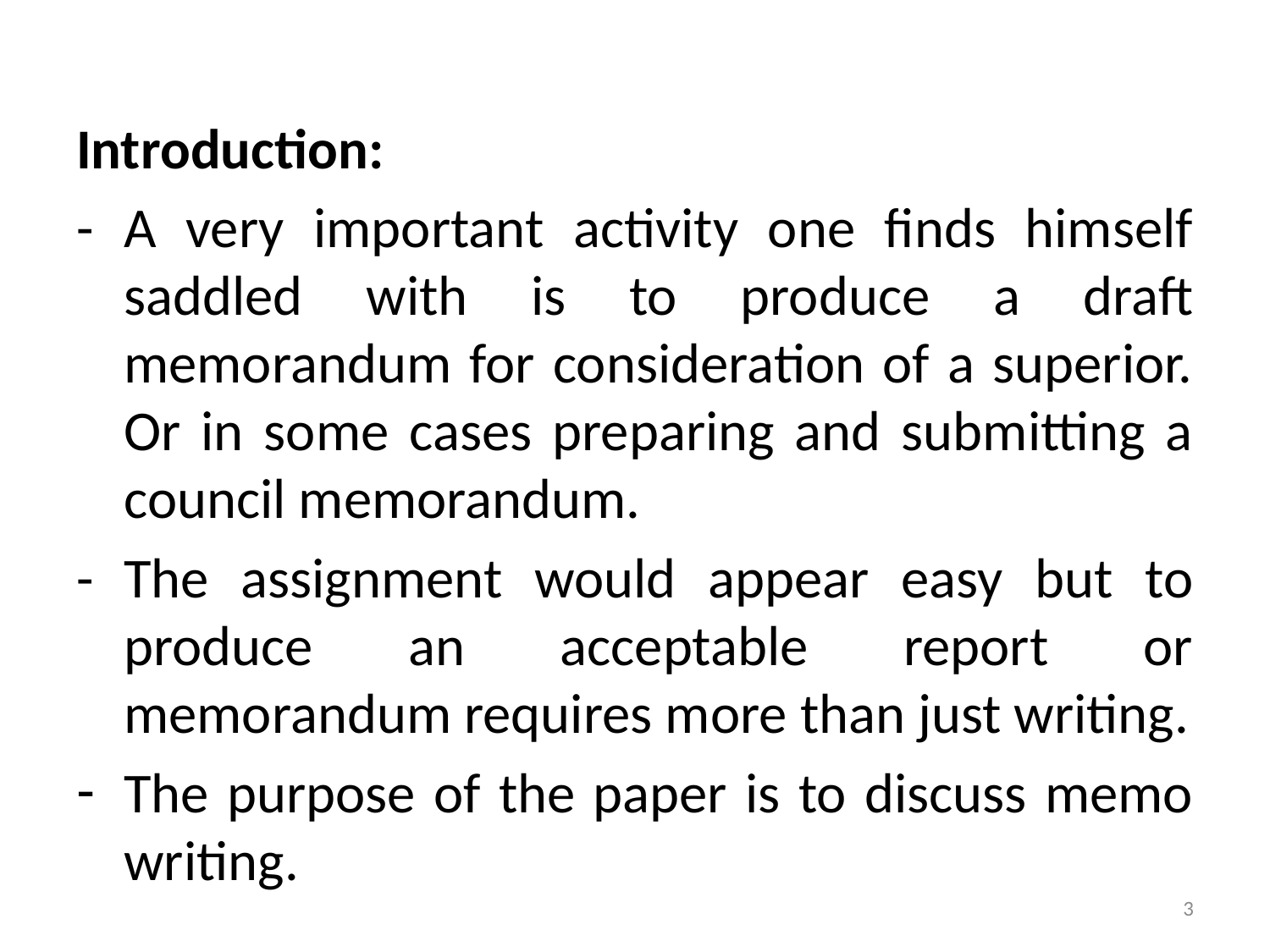

#
Introduction:
-	A very important activity one finds himself saddled with is to produce a draft memorandum for consideration of a superior. Or in some cases preparing and submitting a council memorandum.
-	The assignment would appear easy but to produce an acceptable report or memorandum requires more than just writing.
The purpose of the paper is to discuss memo writing.

3